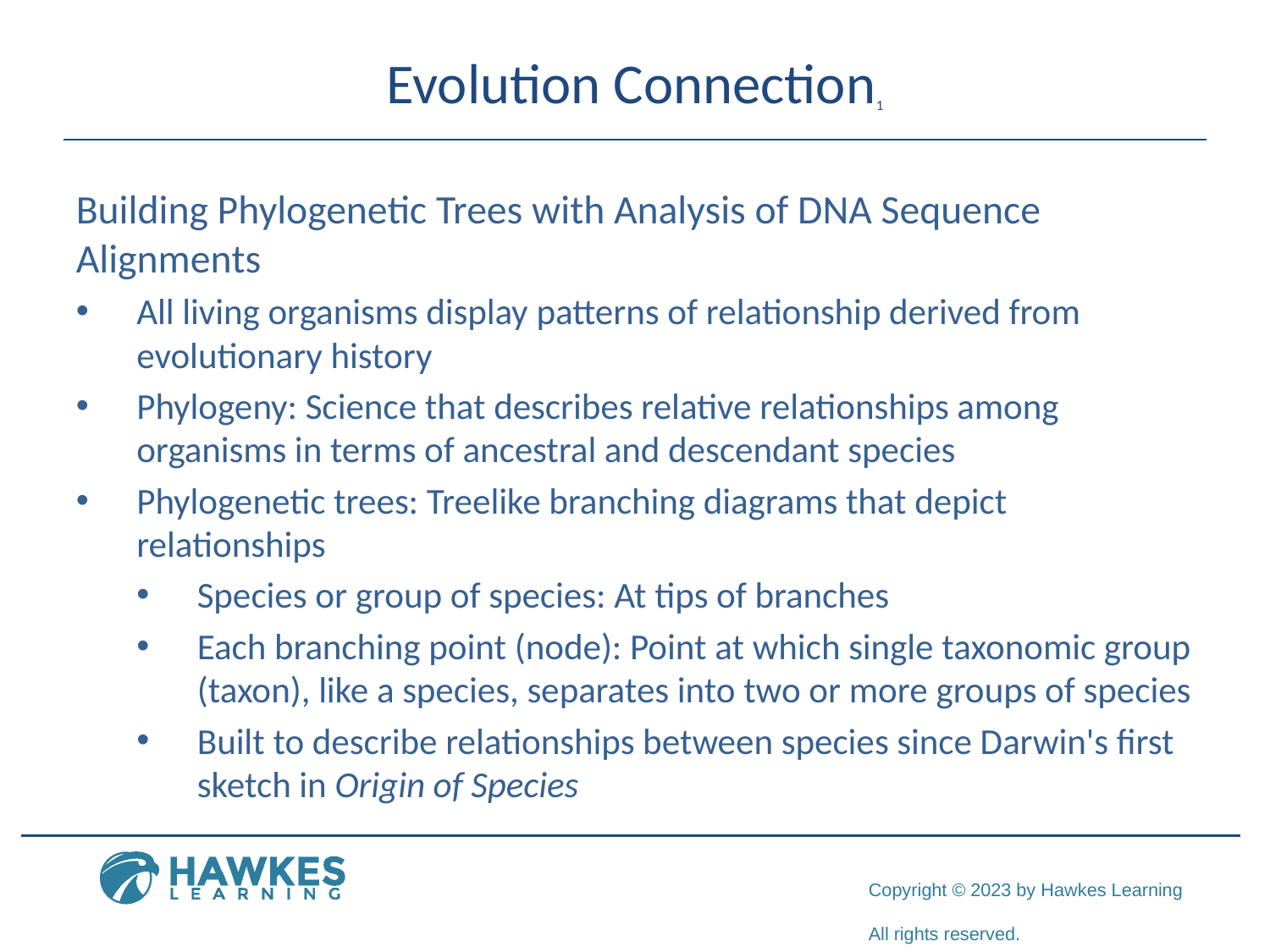

# Evolution Connection1
Building Phylogenetic Trees with Analysis of DNA Sequence Alignments
All living organisms display patterns of relationship derived from evolutionary history
Phylogeny: Science that describes relative relationships among organisms in terms of ancestral and descendant species
Phylogenetic trees: Treelike branching diagrams that depict relationships
Species or group of species: At tips of branches
Each branching point (node): Point at which single taxonomic group (taxon), like a species, separates into two or more groups of species
Built to describe relationships between species since Darwin's first sketch in Origin of Species